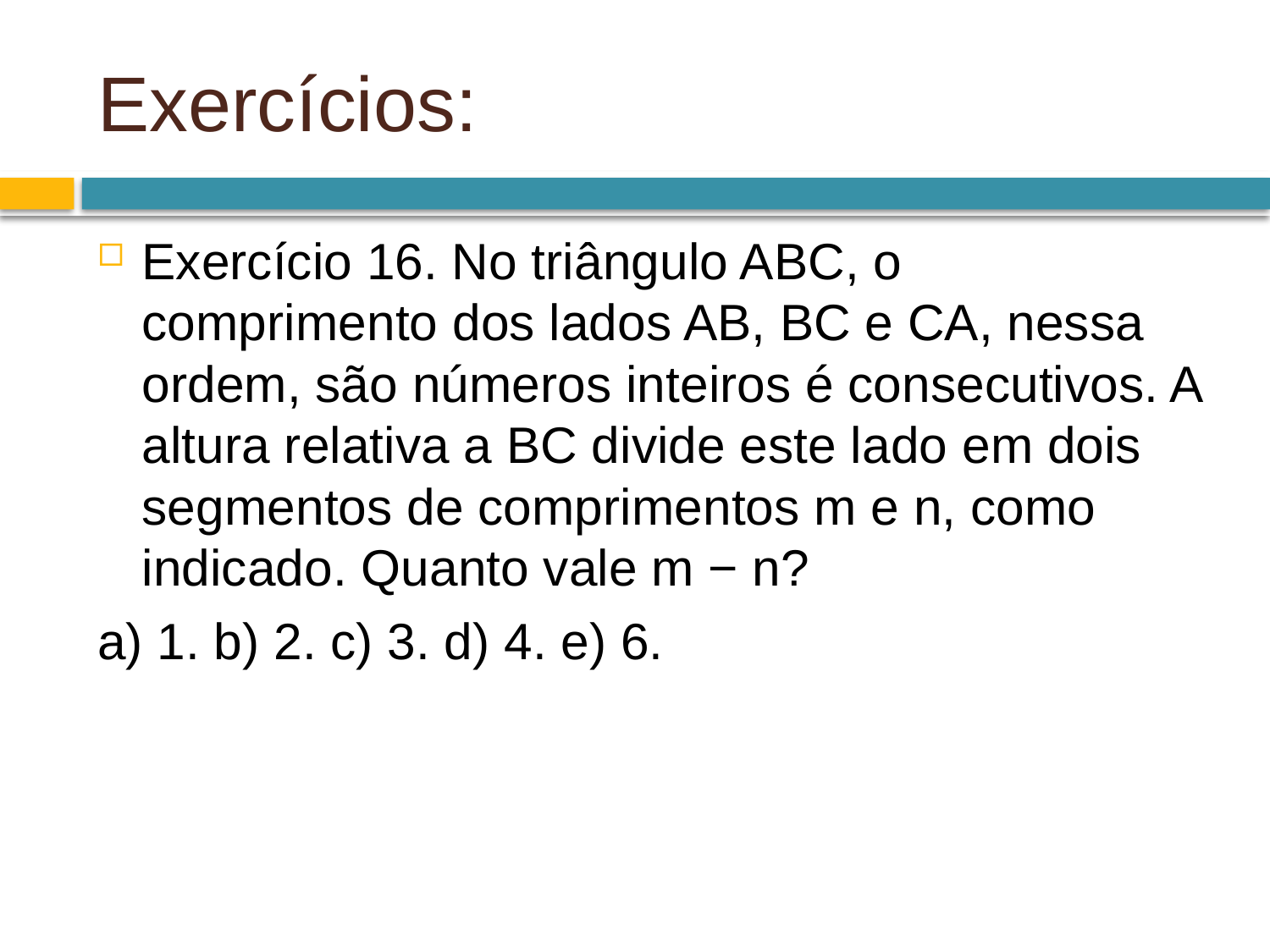

# Exercícios:
Exercício 16. No triângulo ABC, o comprimento dos lados AB, BC e CA, nessa ordem, são números inteiros é consecutivos. A altura relativa a BC divide este lado em dois segmentos de comprimentos m e n, como indicado. Quanto vale m − n?
a) 1. b) 2. c) 3. d) 4. e) 6.